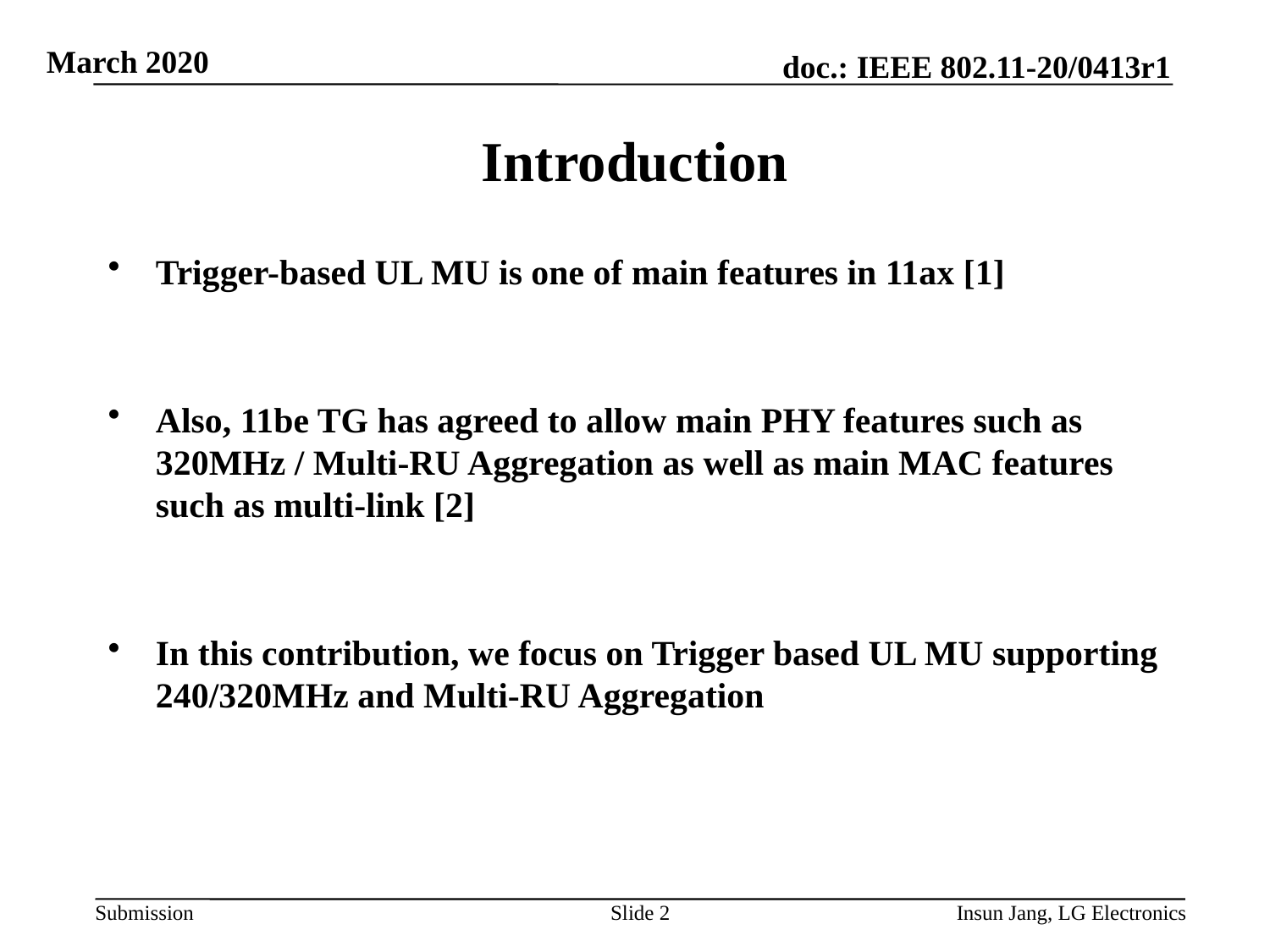

# Introduction
Trigger-based UL MU is one of main features in 11ax [1]

Also, 11be TG has agreed to allow main PHY features such as 320MHz / Multi-RU Aggregation as well as main MAC features such as multi-link [2]

In this contribution, we focus on Trigger based UL MU supporting 240/320MHz and Multi-RU Aggregation
Slide 2
Insun Jang, LG Electronics